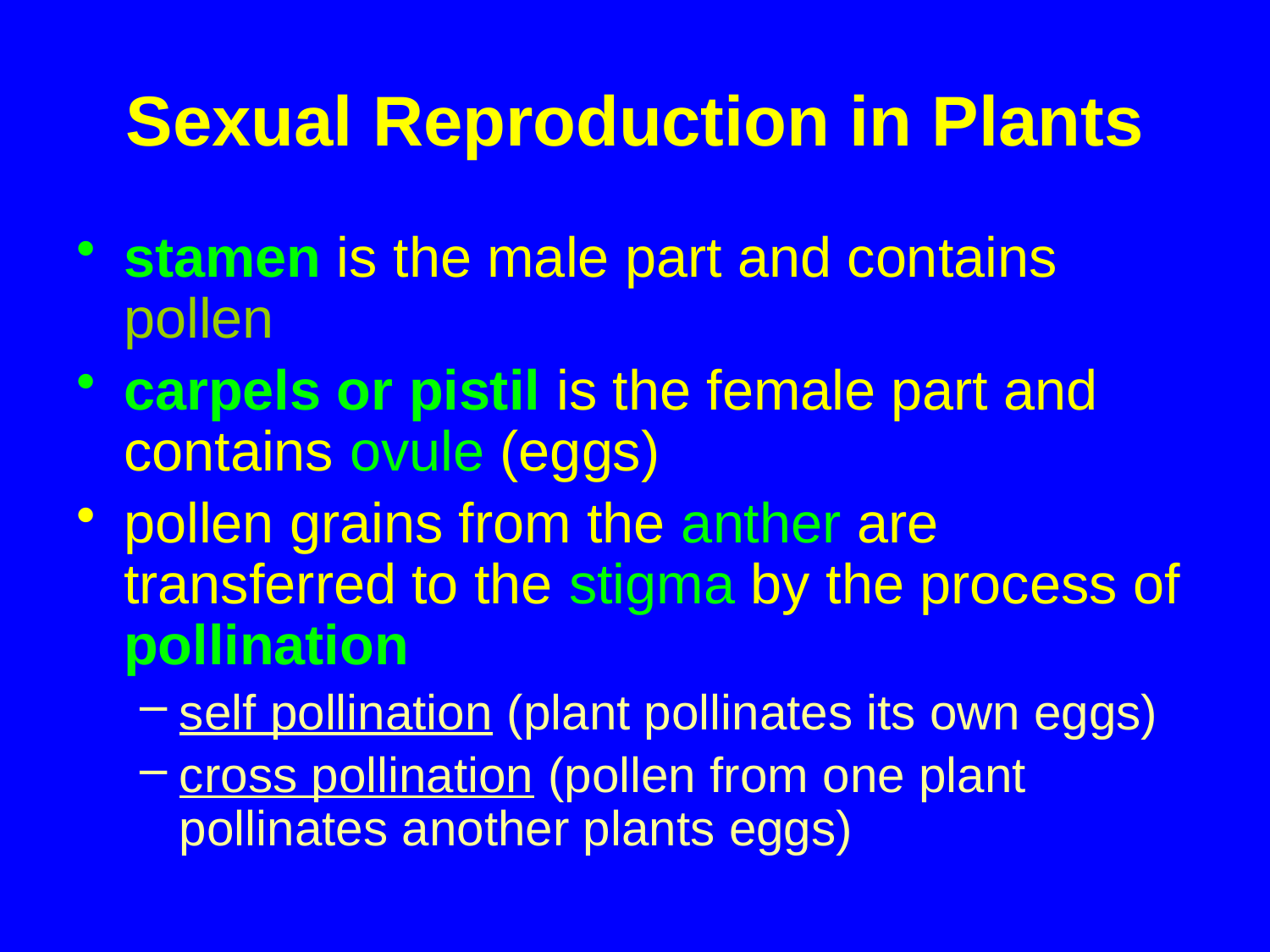

# Sexual Reproduction in Plants
stamen is the male part and contains pollen
carpels or pistil is the female part and contains ovule (eggs)
pollen grains from the anther are transferred to the stigma by the process of pollination
self pollination (plant pollinates its own eggs)
cross pollination (pollen from one plant pollinates another plants eggs)